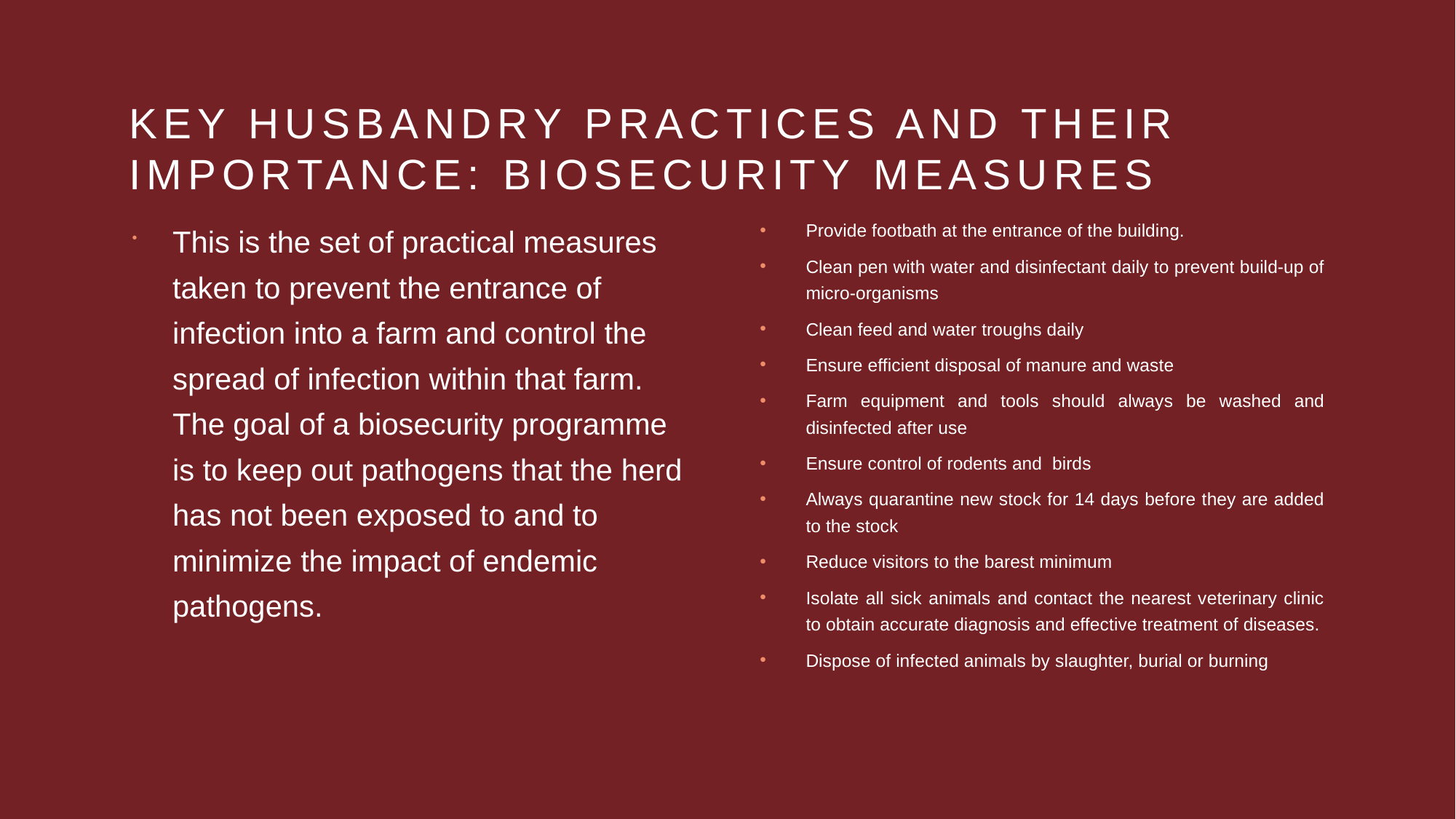

# Key husbandry practices and their importance: Biosecurity measures
This is the set of practical measures taken to prevent the entrance of infection into a farm and control the spread of infection within that farm. The goal of a biosecurity programme is to keep out pathogens that the herd has not been exposed to and to minimize the impact of endemic pathogens.
Provide footbath at the entrance of the building.
Clean pen with water and disinfectant daily to prevent build-up of micro-organisms
Clean feed and water troughs daily
Ensure efficient disposal of manure and waste
Farm equipment and tools should always be washed and disinfected after use
Ensure control of rodents and  birds
Always quarantine new stock for 14 days before they are added to the stock
Reduce visitors to the barest minimum
Isolate all sick animals and contact the nearest veterinary clinic to obtain accurate diagnosis and effective treatment of diseases.
Dispose of infected animals by slaughter, burial or burning